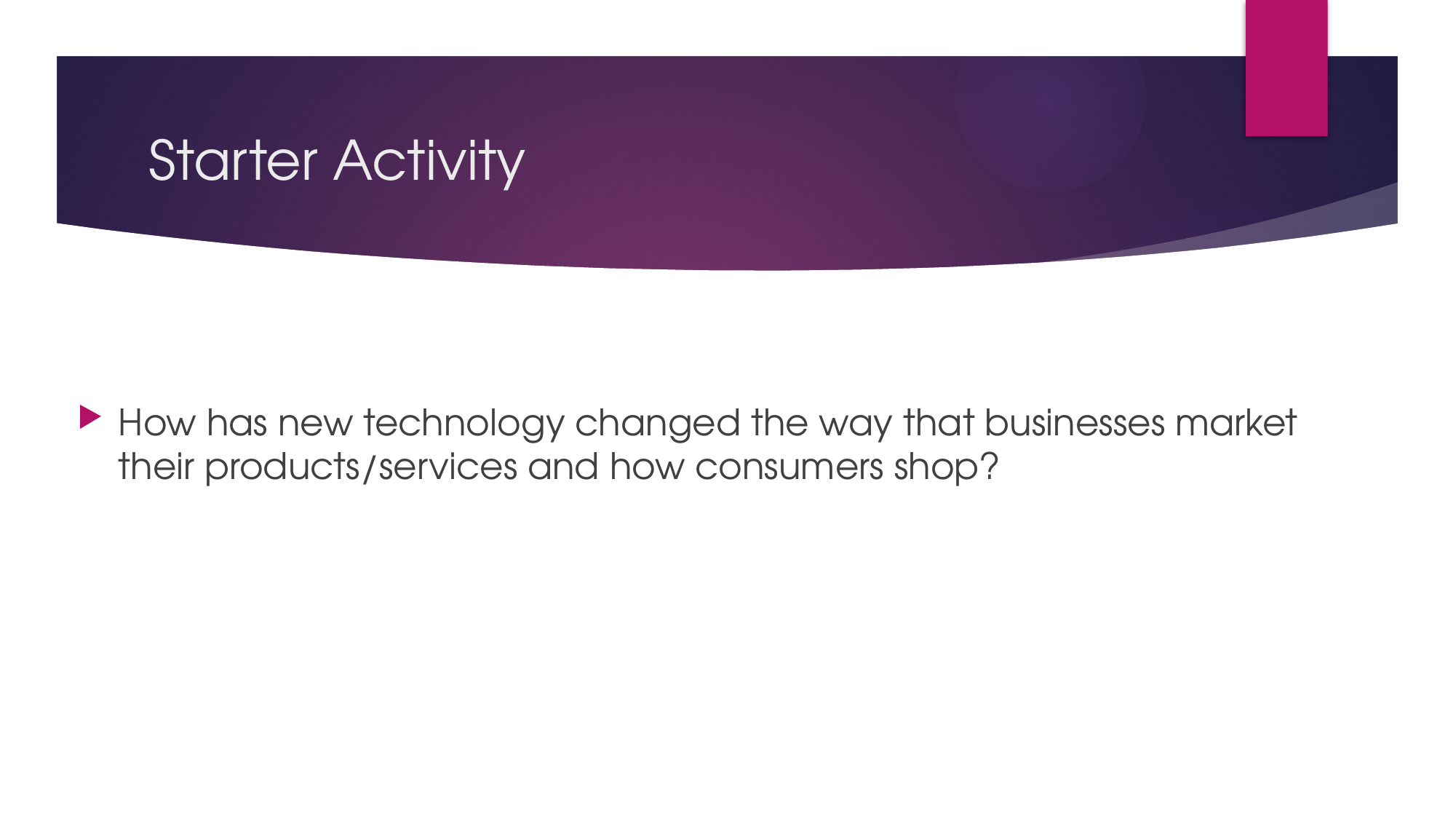

# Starter Activity

How has new technology changed the way that businesses market their products/services and how consumers shop?